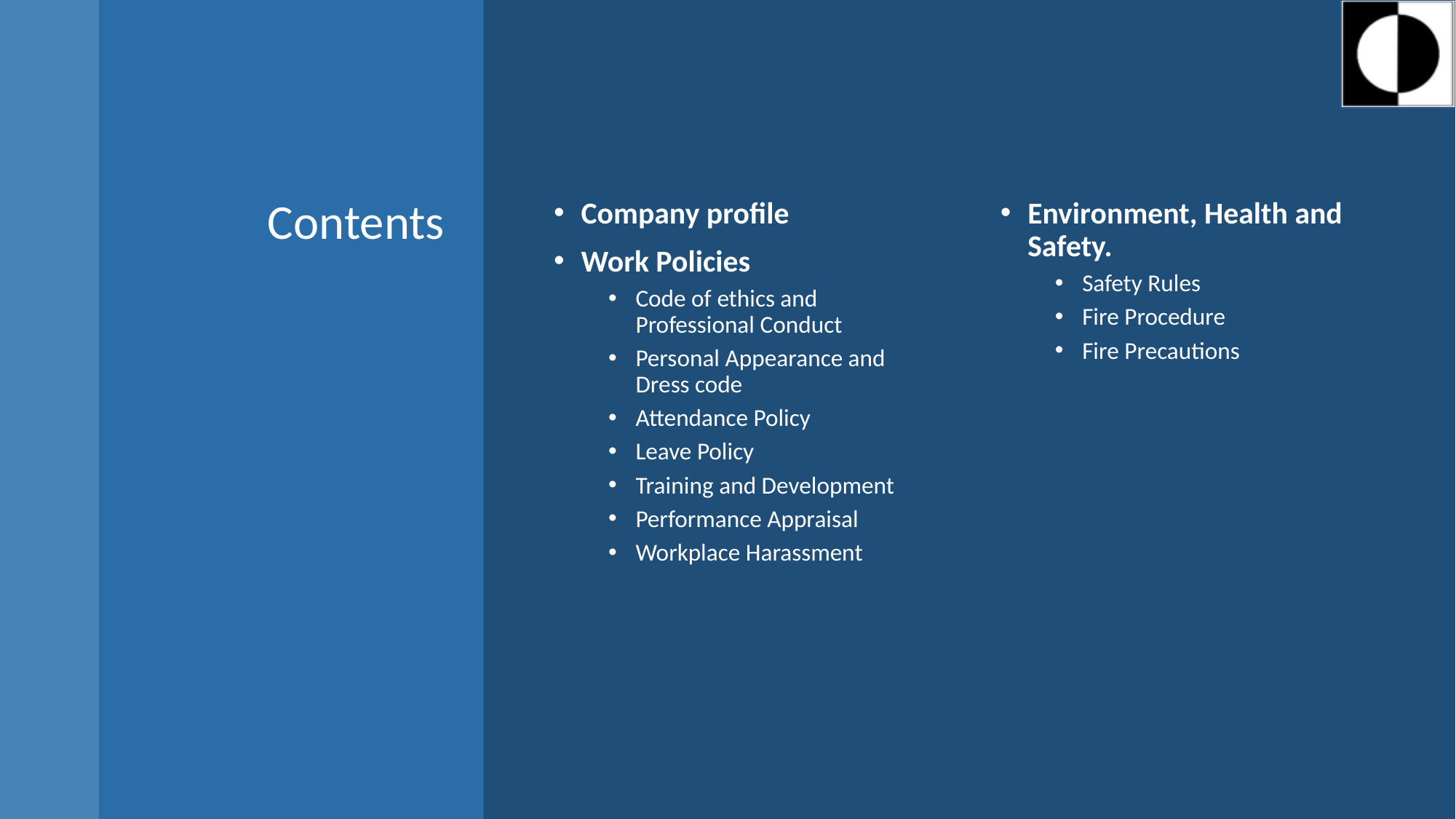

# Contents
Company profile
Work Policies
Code of ethics and Professional Conduct
Personal Appearance and Dress code
Attendance Policy
Leave Policy
Training and Development
Performance Appraisal
Workplace Harassment

Environment, Health and Safety.
Safety Rules
Fire Procedure
Fire Precautions